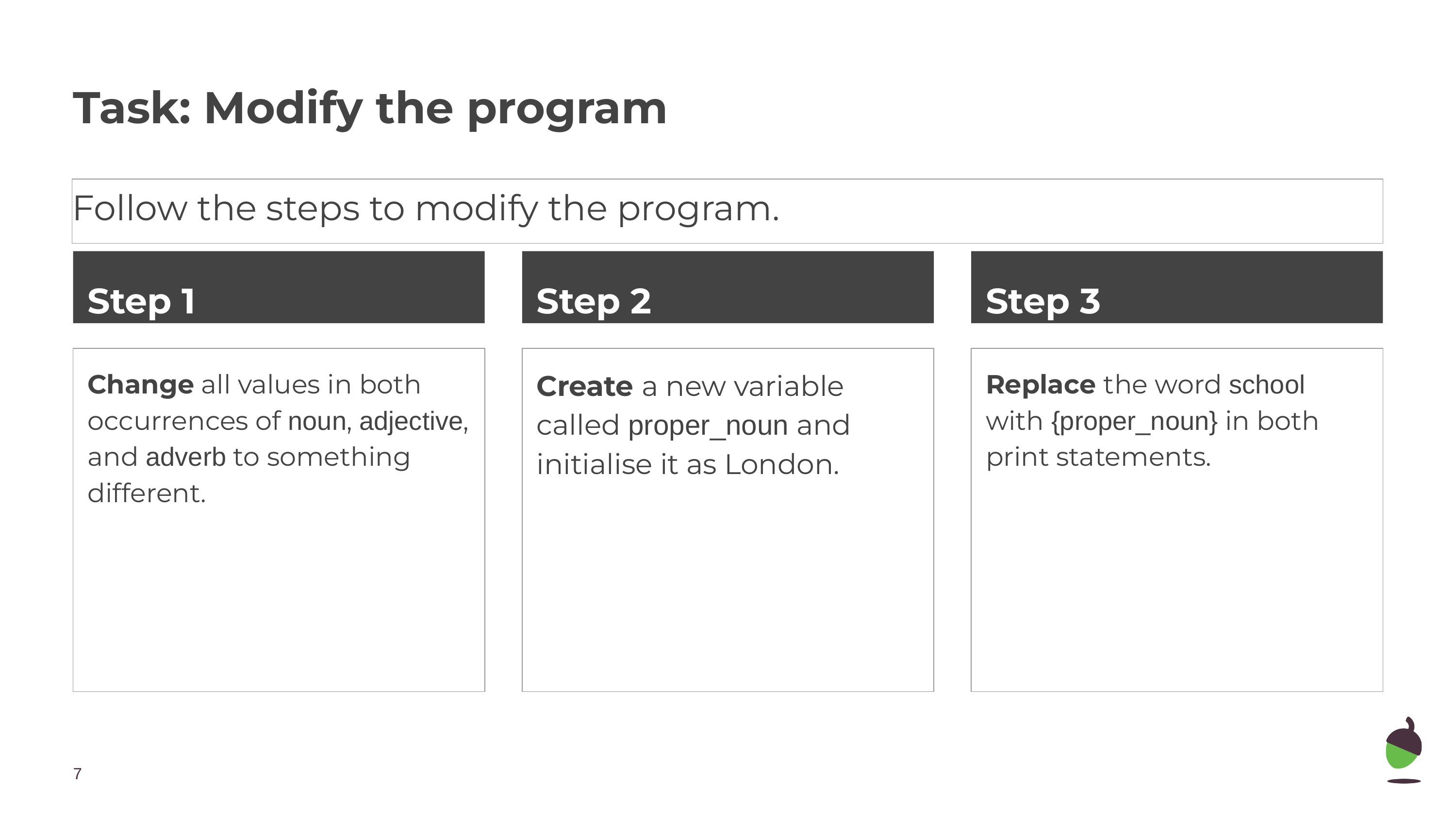

# Task: Modify the program
Follow the steps to modify the program.
Step 1
Step 2
Step 3
Change all values in both occurrences of noun, adjective, and adverb to something different.
Create a new variable called proper_noun and initialise it as London.
Replace the word school with {proper_noun} in both print statements.
7